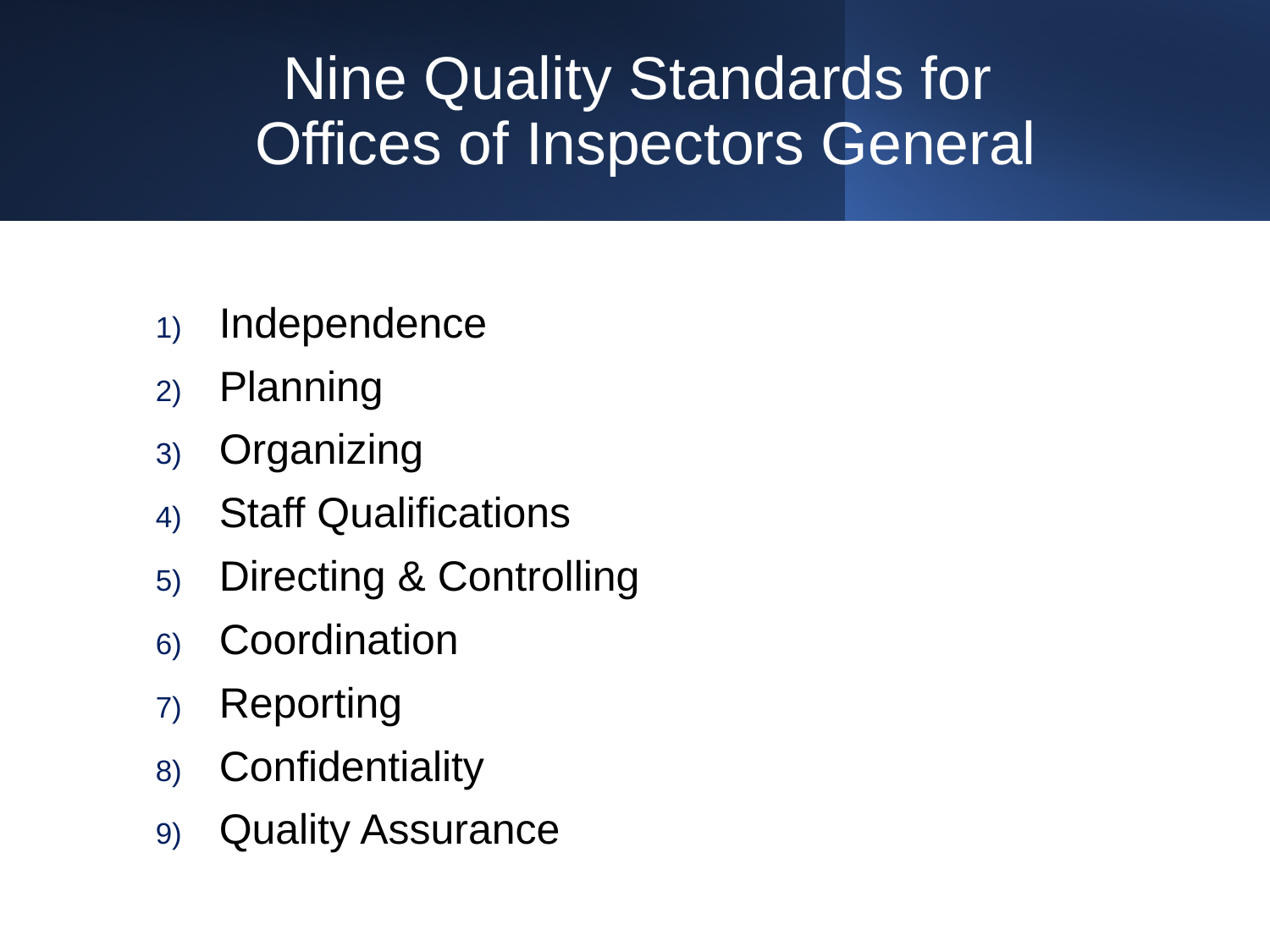

# Nine Quality Standards for Offices of Inspectors General
Independence
Planning
Organizing
Staff Qualifications
Directing & Controlling
Coordination
Reporting
Confidentiality
Quality Assurance